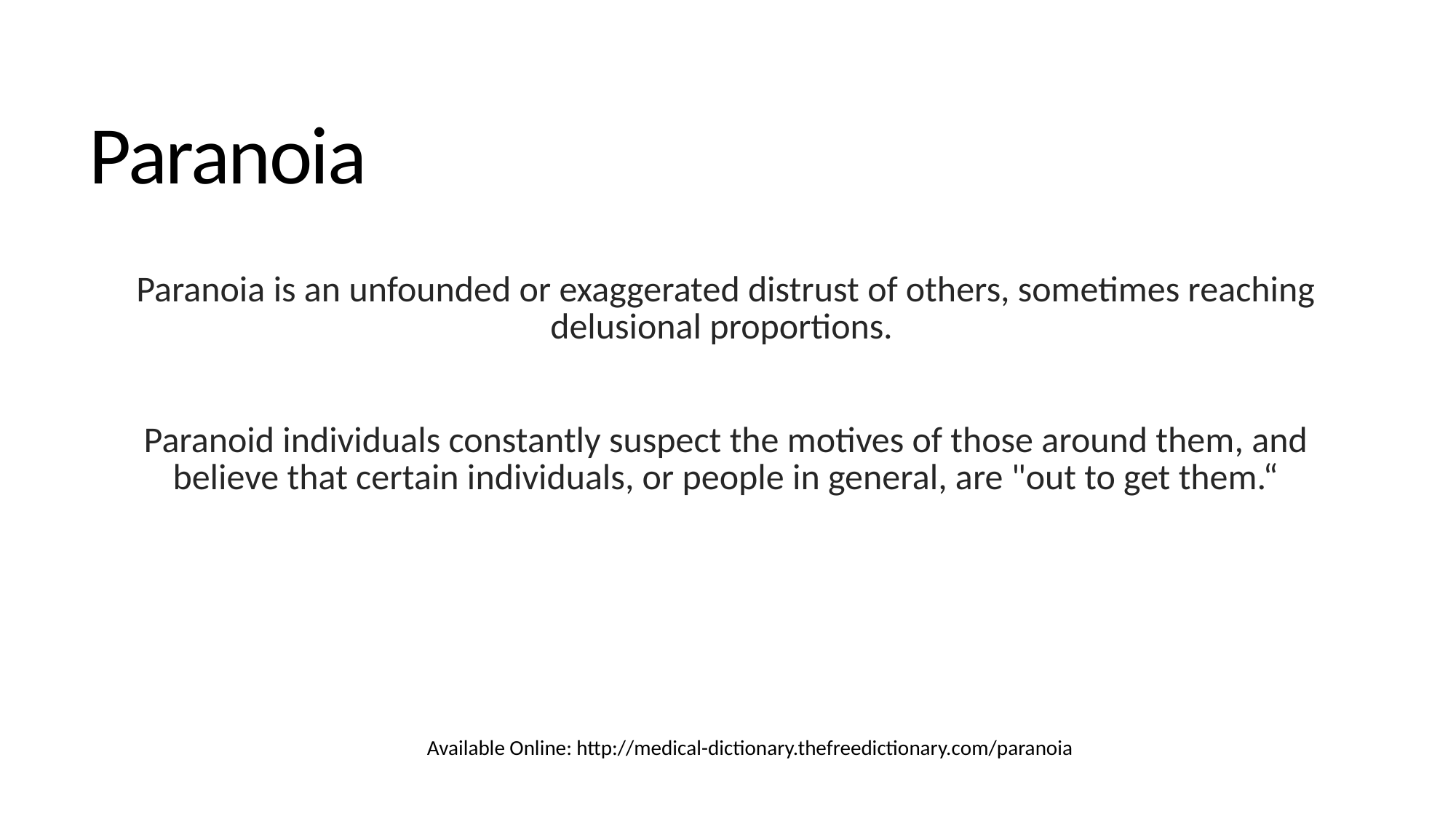

# Paranoia
Paranoia is an unfounded or exaggerated distrust of others, sometimes reaching delusional proportions.

Paranoid individuals constantly suspect the motives of those around them, and believe that certain individuals, or people in general, are "out to get them.“

Available Online: http://medical-dictionary.thefreedictionary.com/paranoia